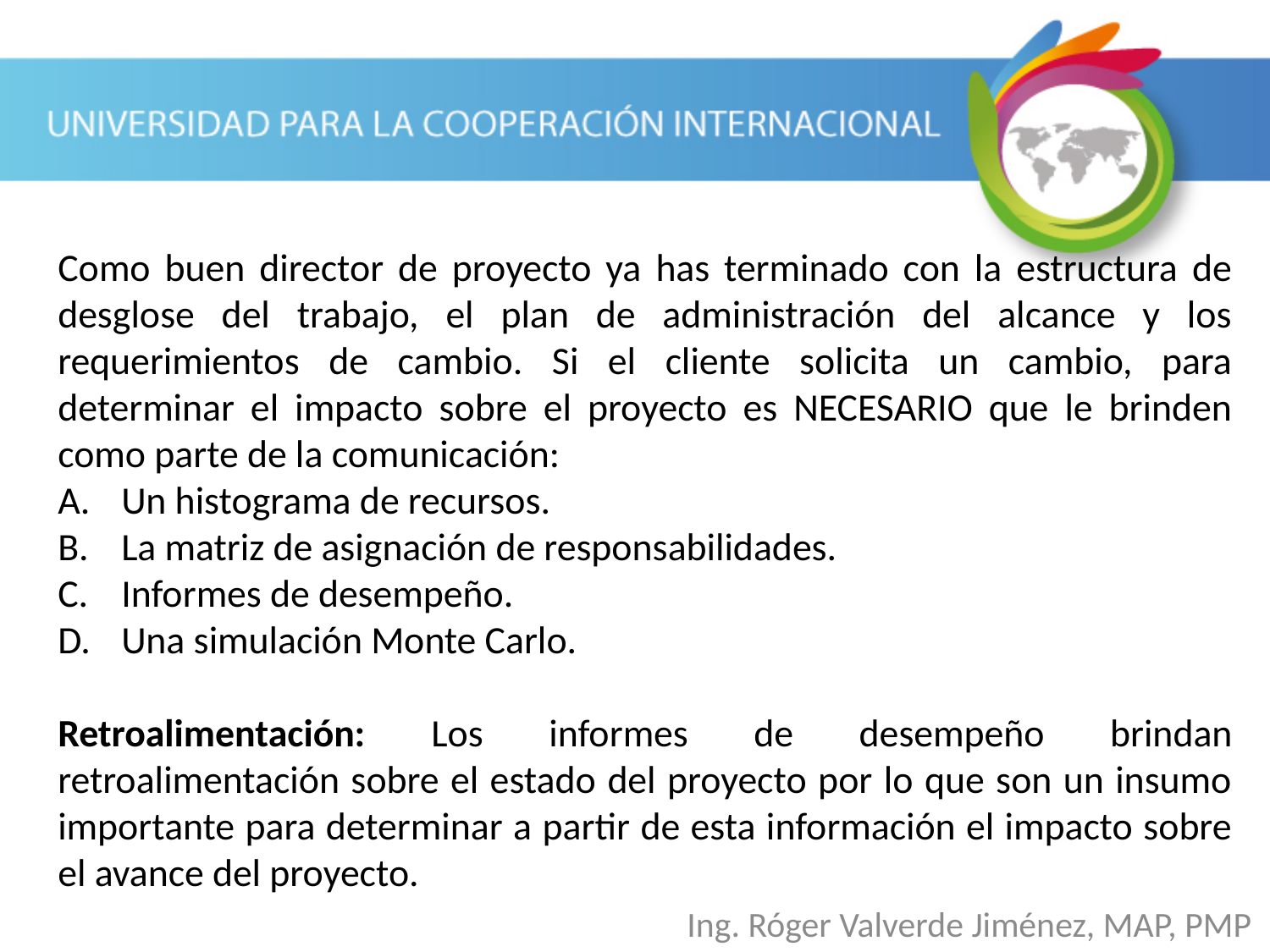

Como buen director de proyecto ya has terminado con la estructura de desglose del trabajo, el plan de administración del alcance y los requerimientos de cambio. Si el cliente solicita un cambio, para determinar el impacto sobre el proyecto es NECESARIO que le brinden como parte de la comunicación:
Un histograma de recursos.
La matriz de asignación de responsabilidades.
Informes de desempeño.
Una simulación Monte Carlo.

Retroalimentación: Los informes de desempeño brindan retroalimentación sobre el estado del proyecto por lo que son un insumo importante para determinar a partir de esta información el impacto sobre el avance del proyecto.

Ing. Róger Valverde Jiménez, MAP, PMP